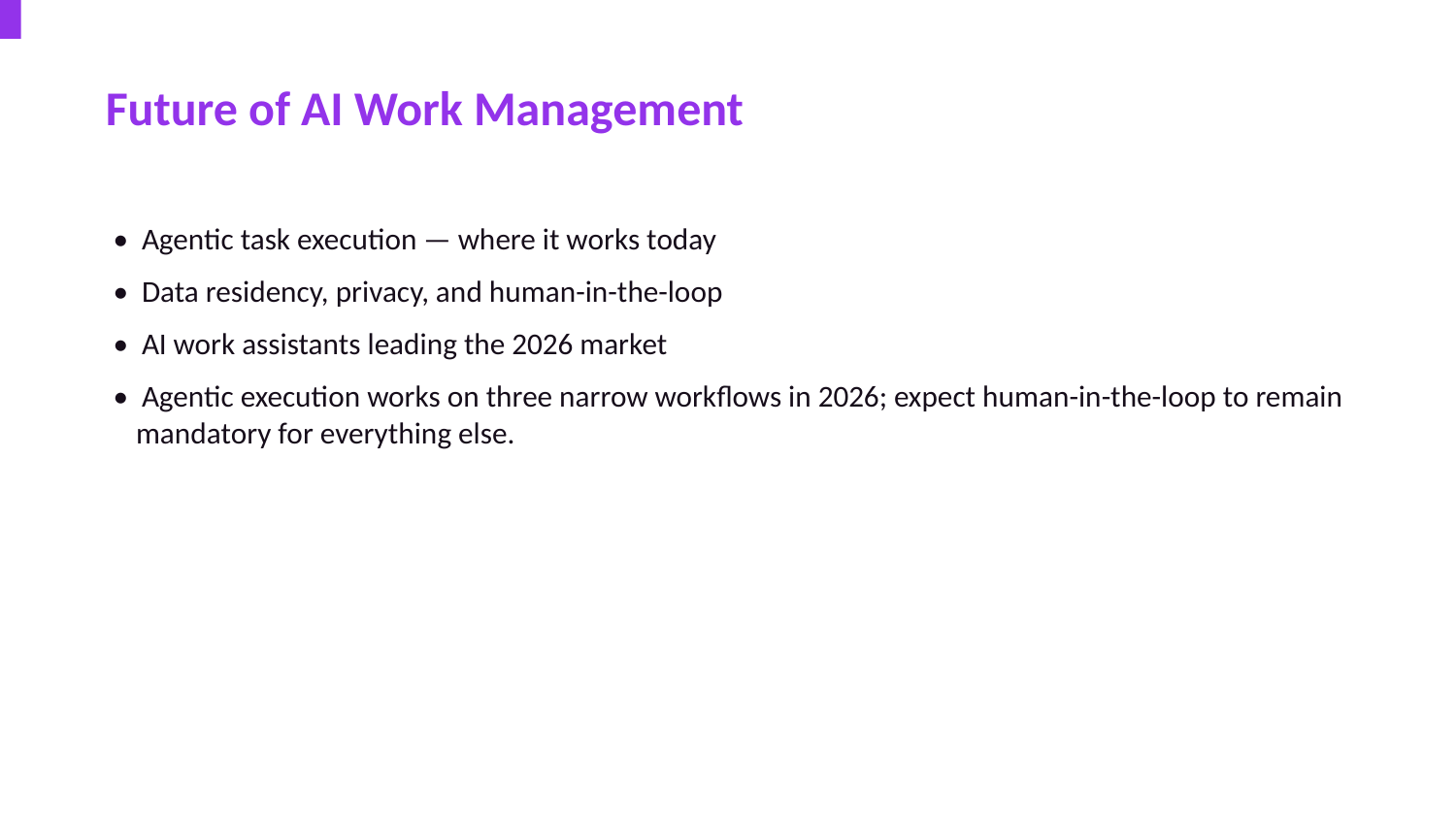

Future of AI Work Management
•  Agentic task execution — where it works today
•  Data residency, privacy, and human-in-the-loop
•  AI work assistants leading the 2026 market
•  Agentic execution works on three narrow workflows in 2026; expect human-in-the-loop to remain mandatory for everything else.